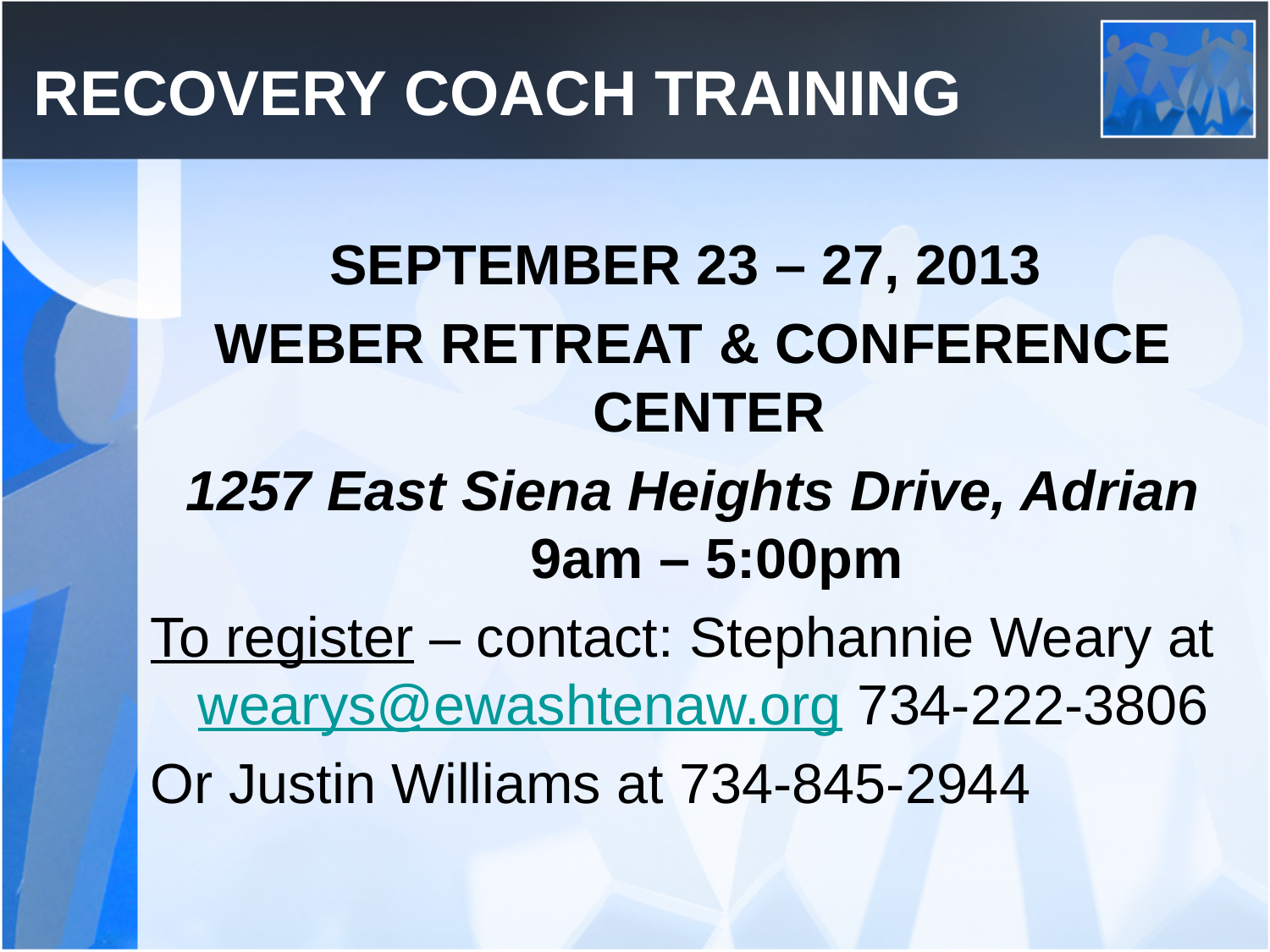

# RECOVERY COACH TRAINING
SEPTEMBER 23 – 27, 2013
WEBER RETREAT & CONFERENCE CENTER
1257 East Siena Heights Drive, Adrian 9am – 5:00pm
To register – contact: Stephannie Weary at wearys@ewashtenaw.org 734-222-3806
Or Justin Williams at 734-845-2944